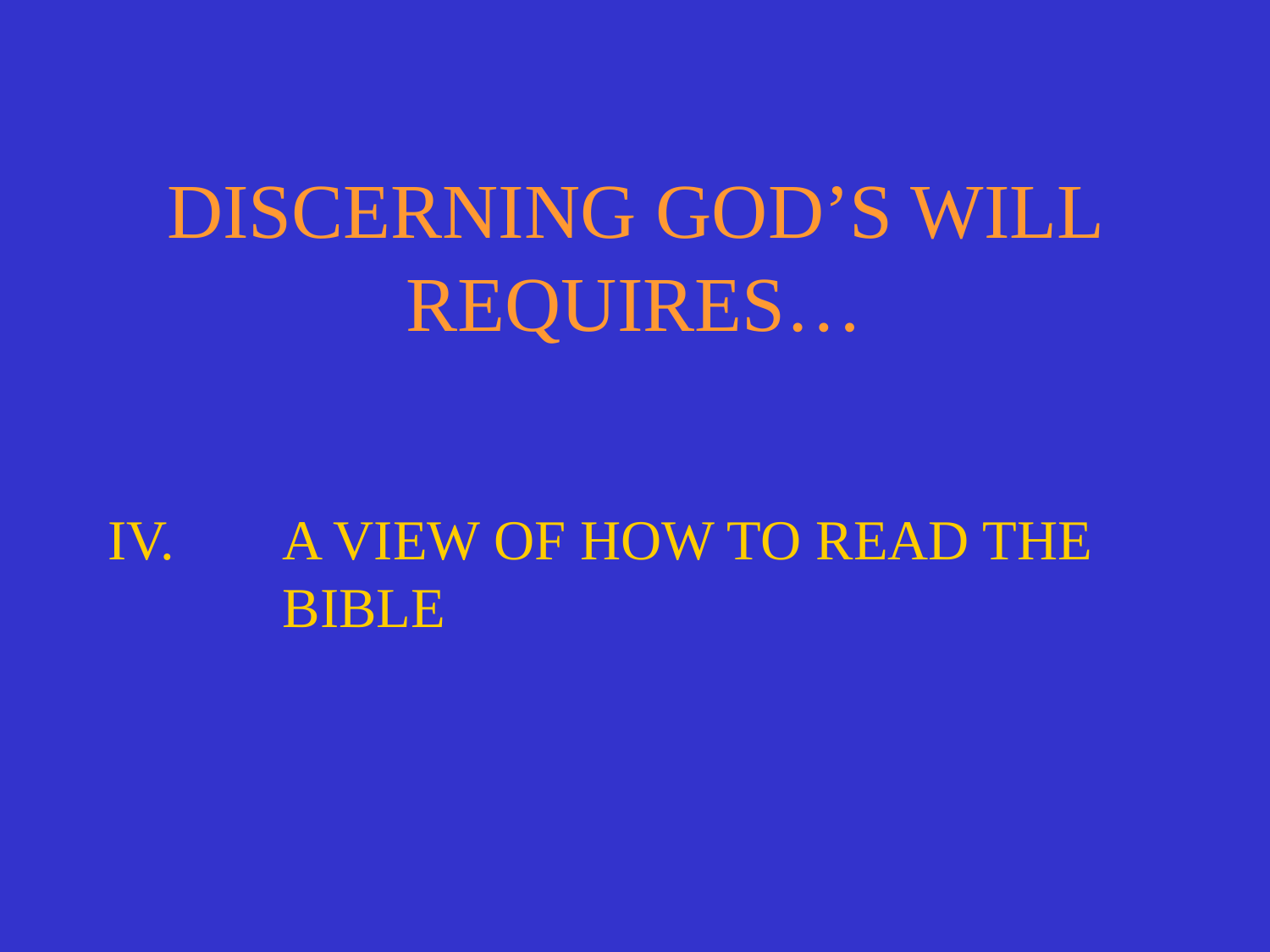

# DISCERNING GOD’S WILL REQUIRES…
IV.	A VIEW OF HOW TO READ THE 	BIBLE